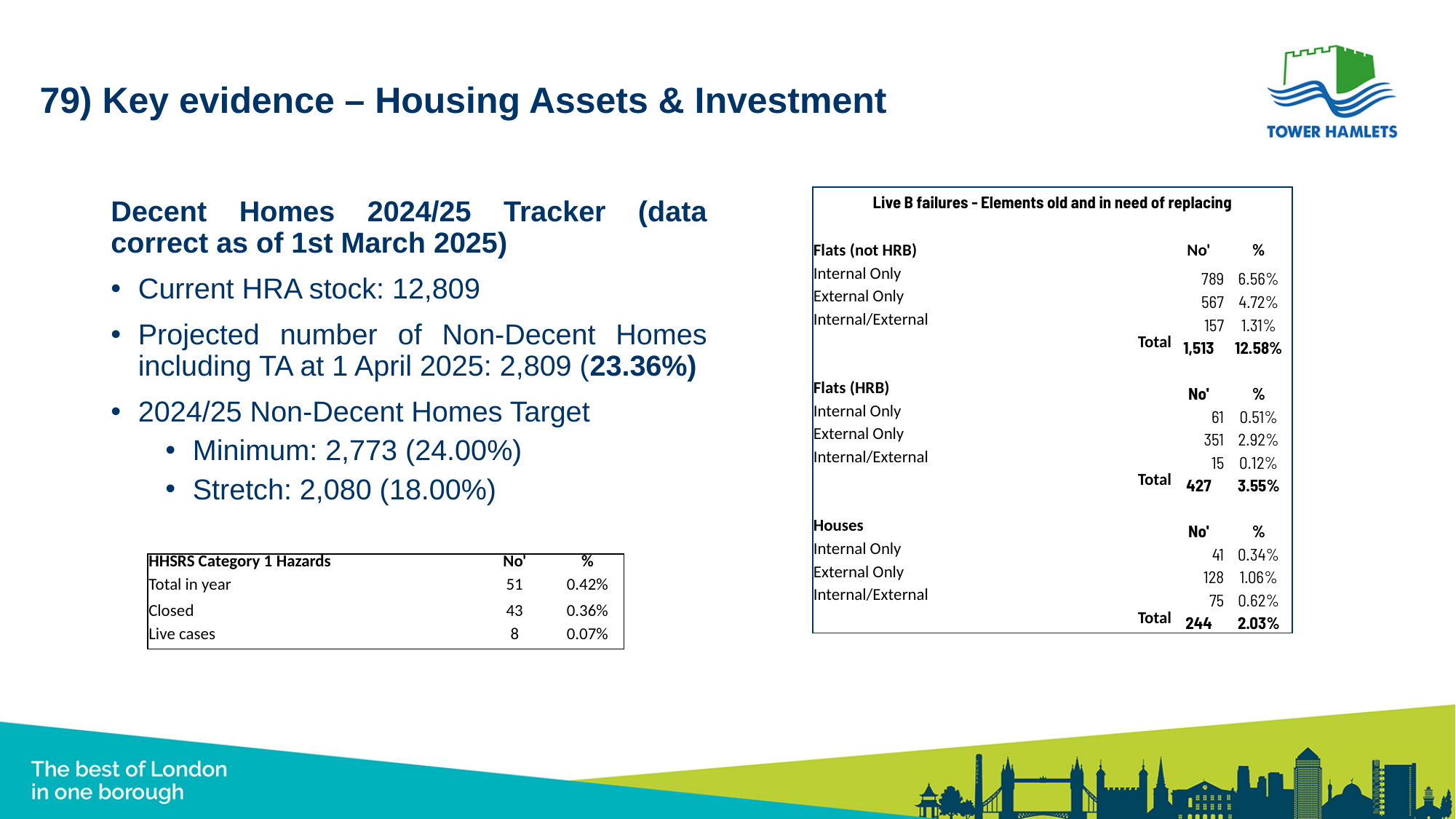

# 79) Key evidence – Housing Assets & Investment
| Live B failures - Elements old and in need of replacing |  |  |
| --- | --- | --- |
|  |  |  |
| Flats (not HRB) | No' | % |
| Internal Only | 789 | 6.56% |
| External Only | 567 | 4.72% |
| Internal/External | 157 | 1.31% |
| Total | 1,513 | 12.58% |
|  |  |  |
| Flats (HRB) | No' | % |
| Internal Only | 61 | 0.51% |
| External Only | 351 | 2.92% |
| Internal/External | 15 | 0.12% |
| Total | 427 | 3.55% |
|  |  |  |
| Houses | No' | % |
| Internal Only | 41 | 0.34% |
| External Only | 128 | 1.06% |
| Internal/External | 75 | 0.62% |
| Total | 244 | 2.03% |
Decent Homes 2024/25 Tracker (data correct as of 1st March 2025)
Current HRA stock: 12,809
Projected number of Non-Decent Homes including TA at 1 April 2025: 2,809 (23.36%)
2024/25 Non-Decent Homes Target
Minimum: 2,773 (24.00%)
Stretch: 2,080 (18.00%)

| HHSRS Category 1 Hazards | No' | % |
| --- | --- | --- |
| Total in year | 51 | 0.42% |
| Closed | 43 | 0.36% |
| Live cases | 8 | 0.07% |